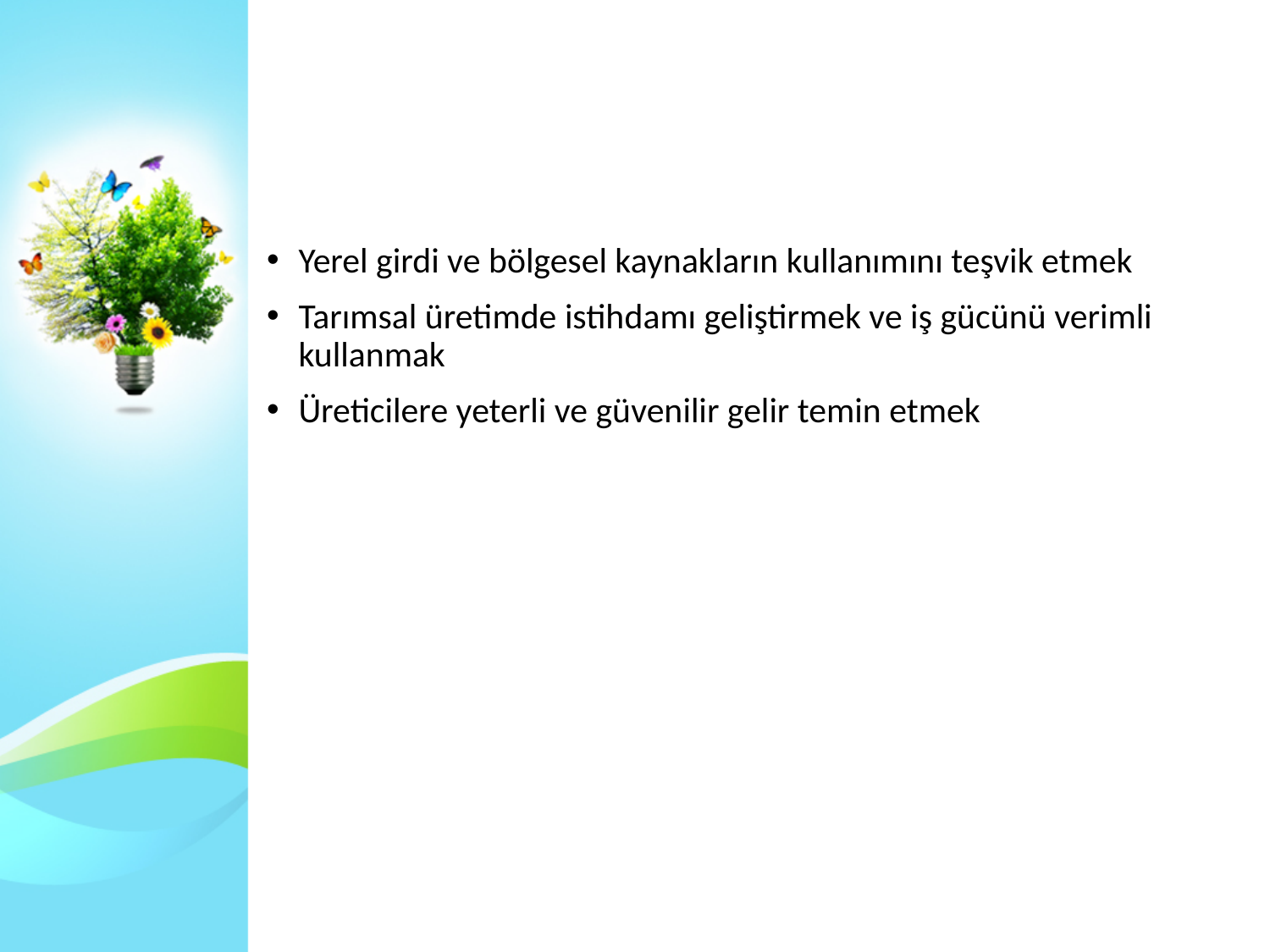

#

Yerel girdi ve bölgesel kaynakların kullanımını teşvik etmek
Tarımsal üretimde istihdamı geliştirmek ve iş gücünü verimli kullanmak
Üreticilere yeterli ve güvenilir gelir temin etmek